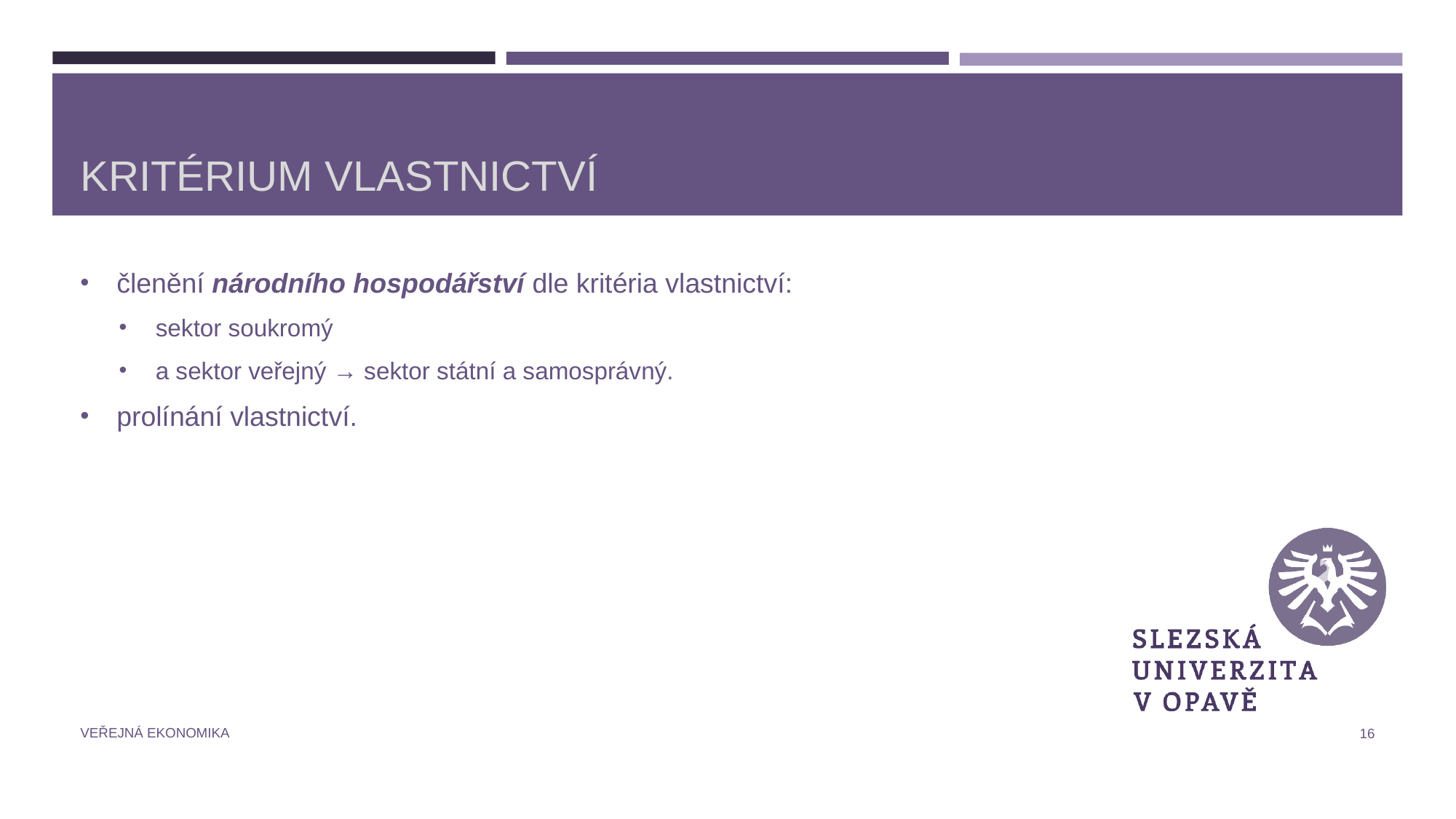

# Kritérium vlastnictví
členění národního hospodářství dle kritéria vlastnictví:
sektor soukromý
a sektor veřejný → sektor státní a samosprávný.
prolínání vlastnictví.

Veřejná ekonomika
16